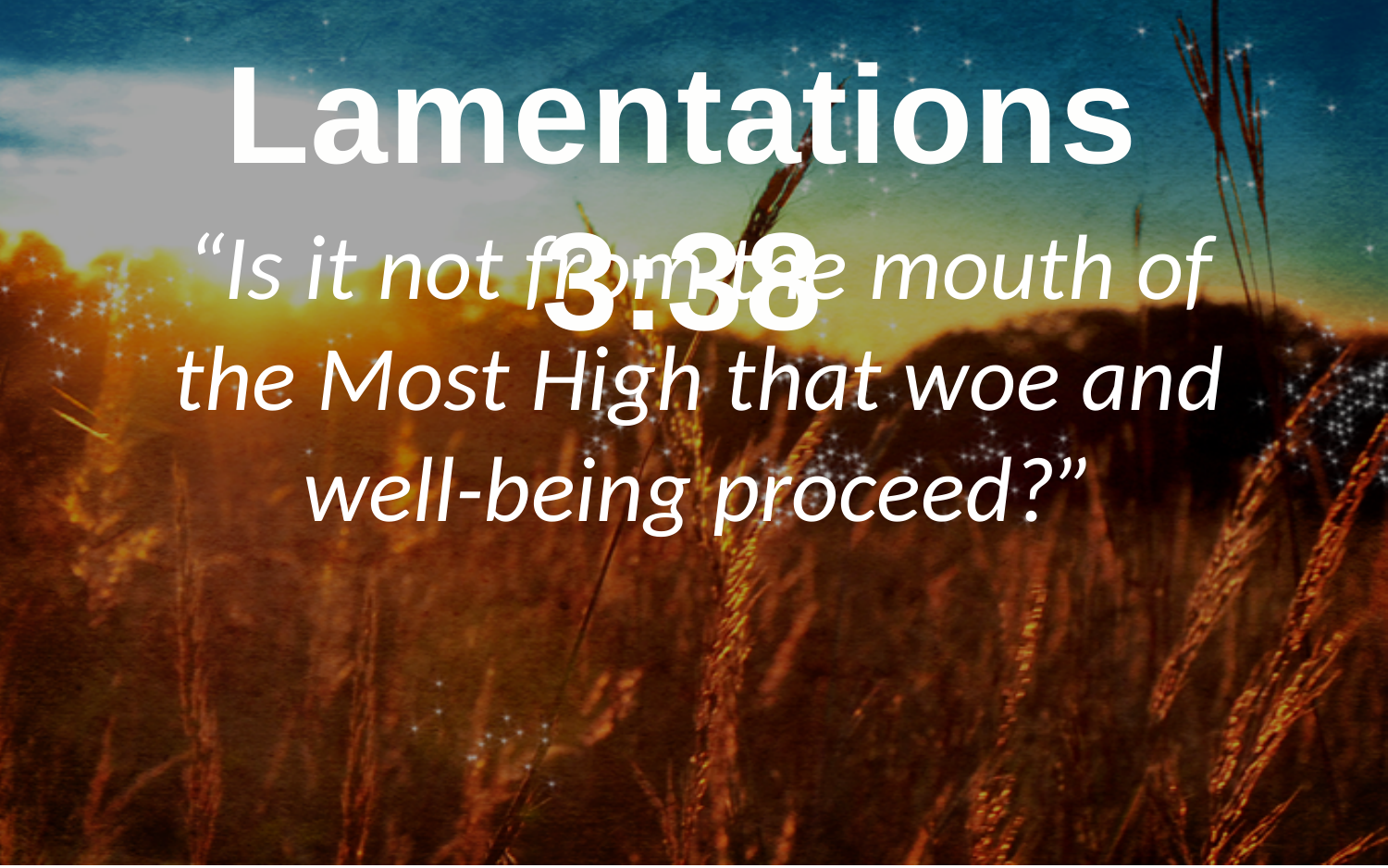

Lamentations 3:38
“Is it not from the mouth of the Most High that woe and well-being proceed?”